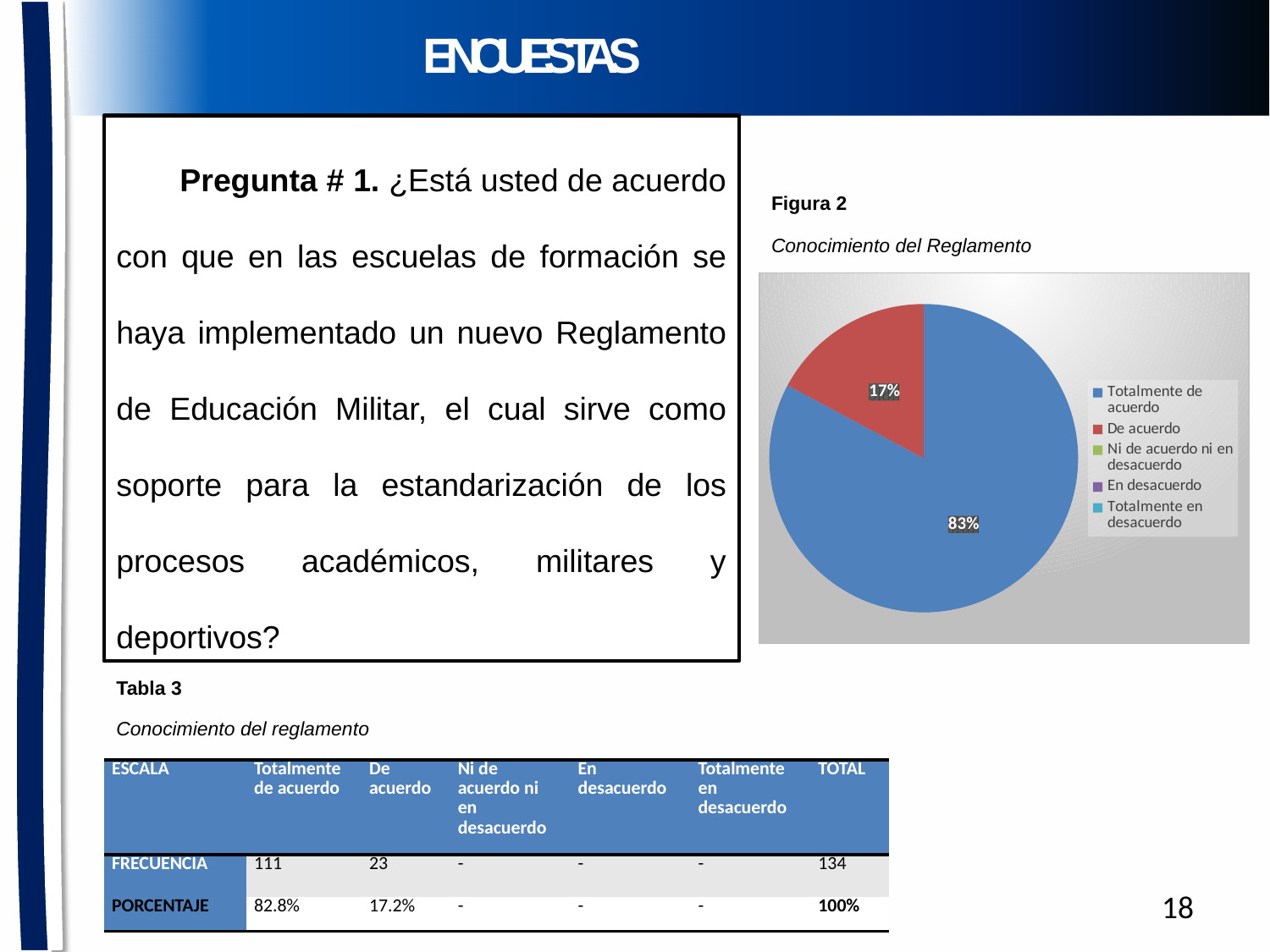

# ENCUESTAS
Pregunta # 1. ¿Está usted de acuerdo con que en las escuelas de formación se haya implementado un nuevo Reglamento de Educación Militar, el cual sirve como soporte para la estandarización de los procesos académicos, militares y deportivos?
Figura 2
Conocimiento del Reglamento

### Chart

| Category | FRECUENCIA |
|---|---|
| Totalmente de acuerdo | 111.0 |
| De acuerdo | 23.0 |
| Ni de acuerdo ni en desacuerdo | 0.0 |
| En desacuerdo | 0.0 |
| Totalmente en desacuerdo | 0.0 |
Tabla 3
Conocimiento del reglamento
| ESCALA | Totalmente de acuerdo | De acuerdo | Ni de acuerdo ni en desacuerdo | En desacuerdo | Totalmente en desacuerdo | TOTAL |
| --- | --- | --- | --- | --- | --- | --- |
| FRECUENCIA | 111 | 23 | - | - | - | 134 |
| PORCENTAJE | 82.8% | 17.2% | - | - | - | 100% |
18